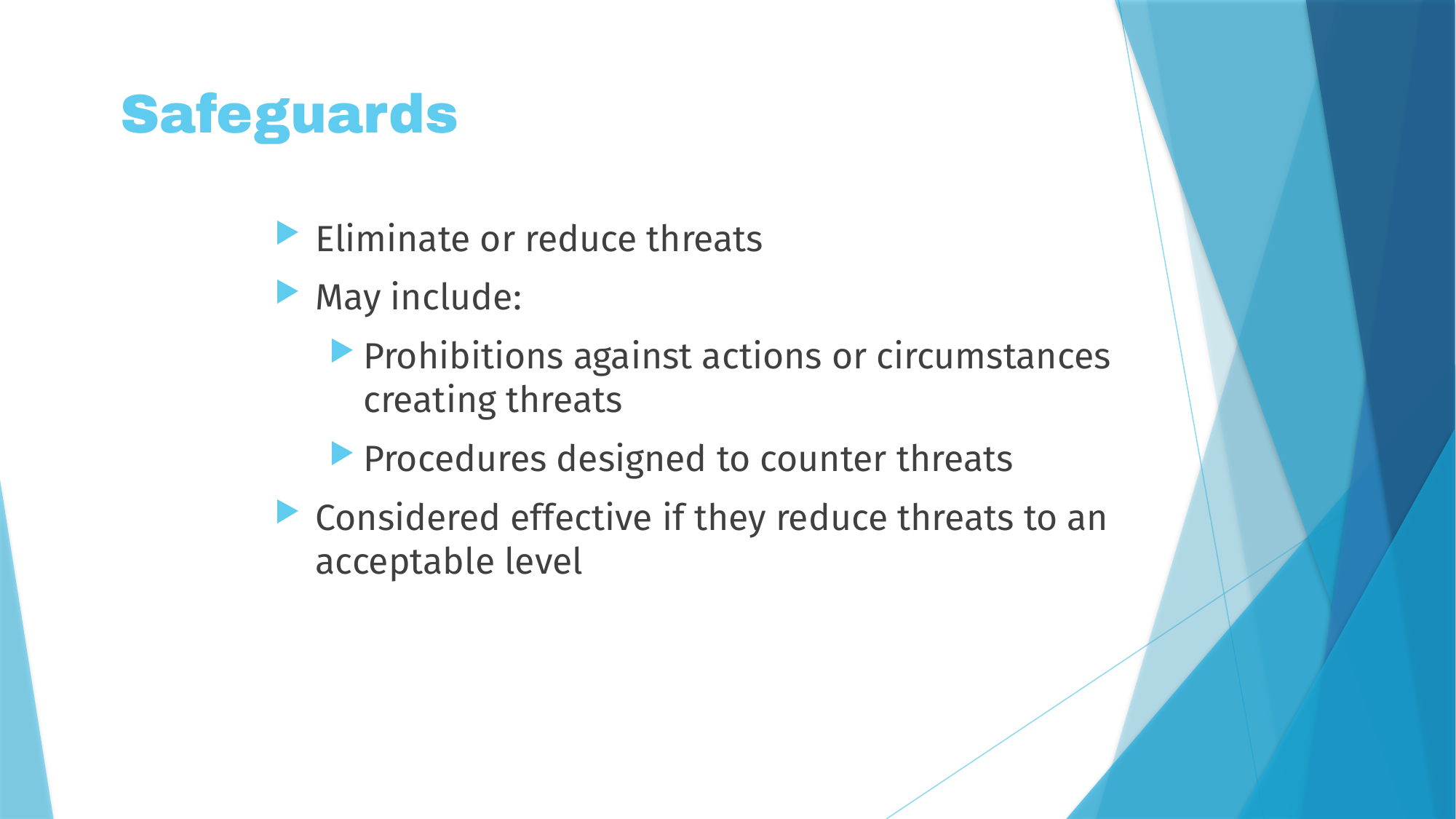

# Safeguards
Eliminate or reduce threats
May include:
Prohibitions against actions or circumstances creating threats
Procedures designed to counter threats
Considered effective if they reduce threats to an acceptable level